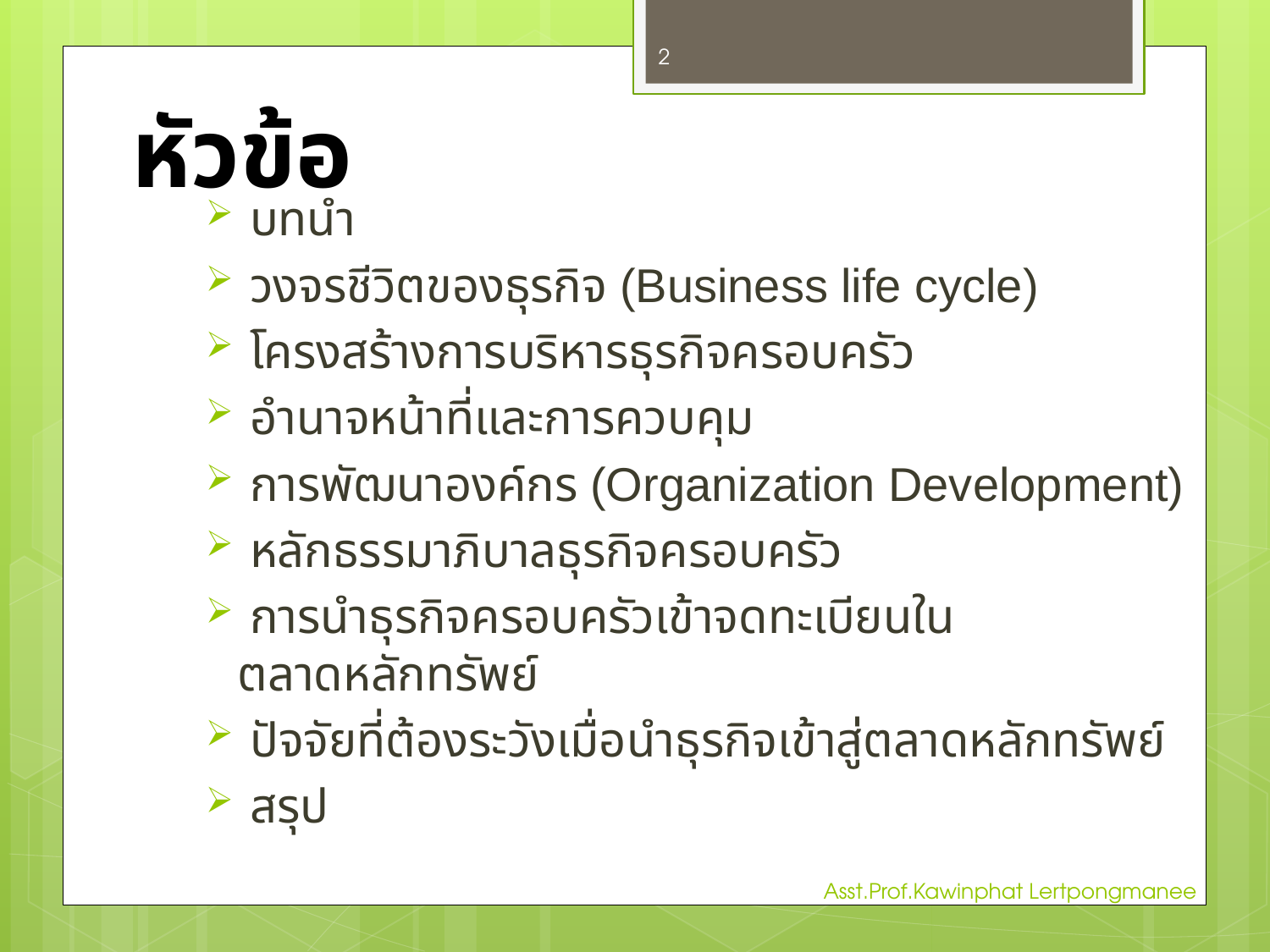

2
# หัวข้อ
 บทนำ
 วงจรชีวิตของธุรกิจ (Business life cycle)
 โครงสร้างการบริหารธุรกิจครอบครัว
 อำนาจหน้าที่และการควบคุม
 การพัฒนาองค์กร (Organization Development)
 หลักธรรมาภิบาลธุรกิจครอบครัว
 การนำธุรกิจครอบครัวเข้าจดทะเบียนในตลาดหลักทรัพย์
 ปัจจัยที่ต้องระวังเมื่อนำธุรกิจเข้าสู่ตลาดหลักทรัพย์
 สรุป
Asst.Prof.Kawinphat Lertpongmanee